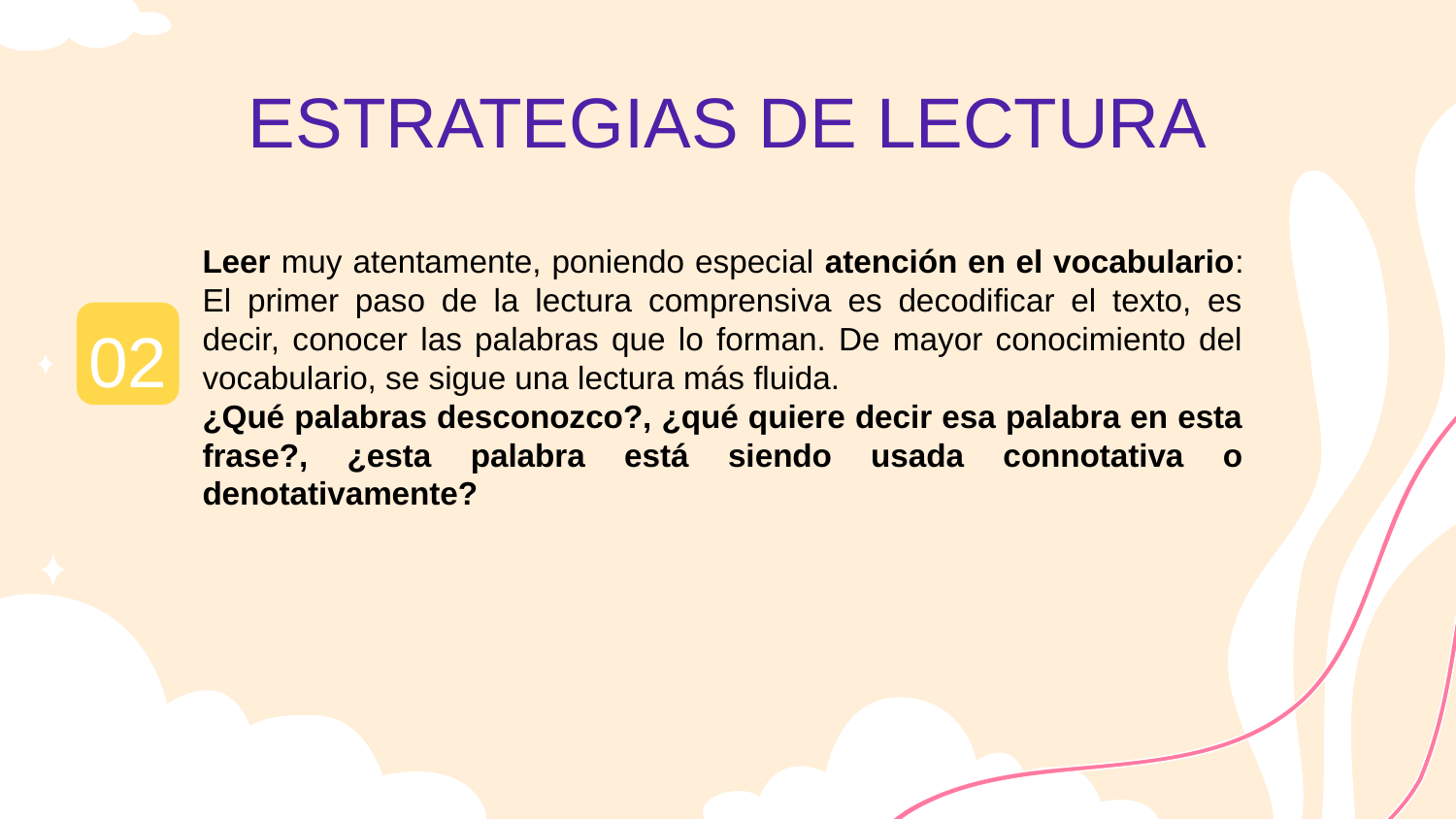

# ESTRATEGIAS DE LECTURA
Leer muy atentamente, poniendo especial atención en el vocabulario: El primer paso de la lectura comprensiva es decodificar el texto, es decir, conocer las palabras que lo forman. De mayor conocimiento del vocabulario, se sigue una lectura más fluida.
¿Qué palabras desconozco?, ¿qué quiere decir esa palabra en esta frase?, ¿esta palabra está siendo usada connotativa o denotativamente?

02